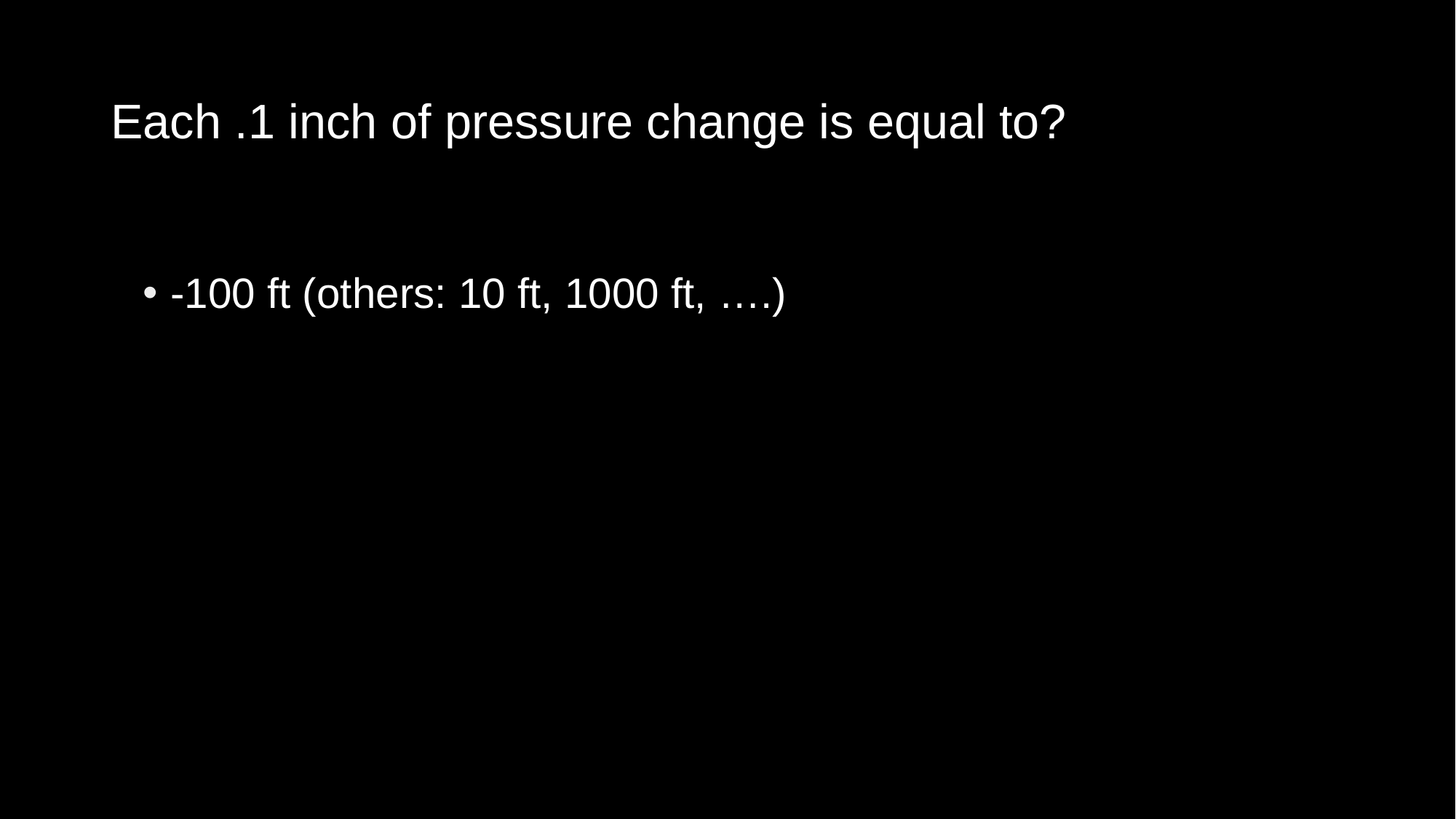

# Each .1 inch of pressure change is equal to?
-100 ft (others: 10 ft, 1000 ft, ….)